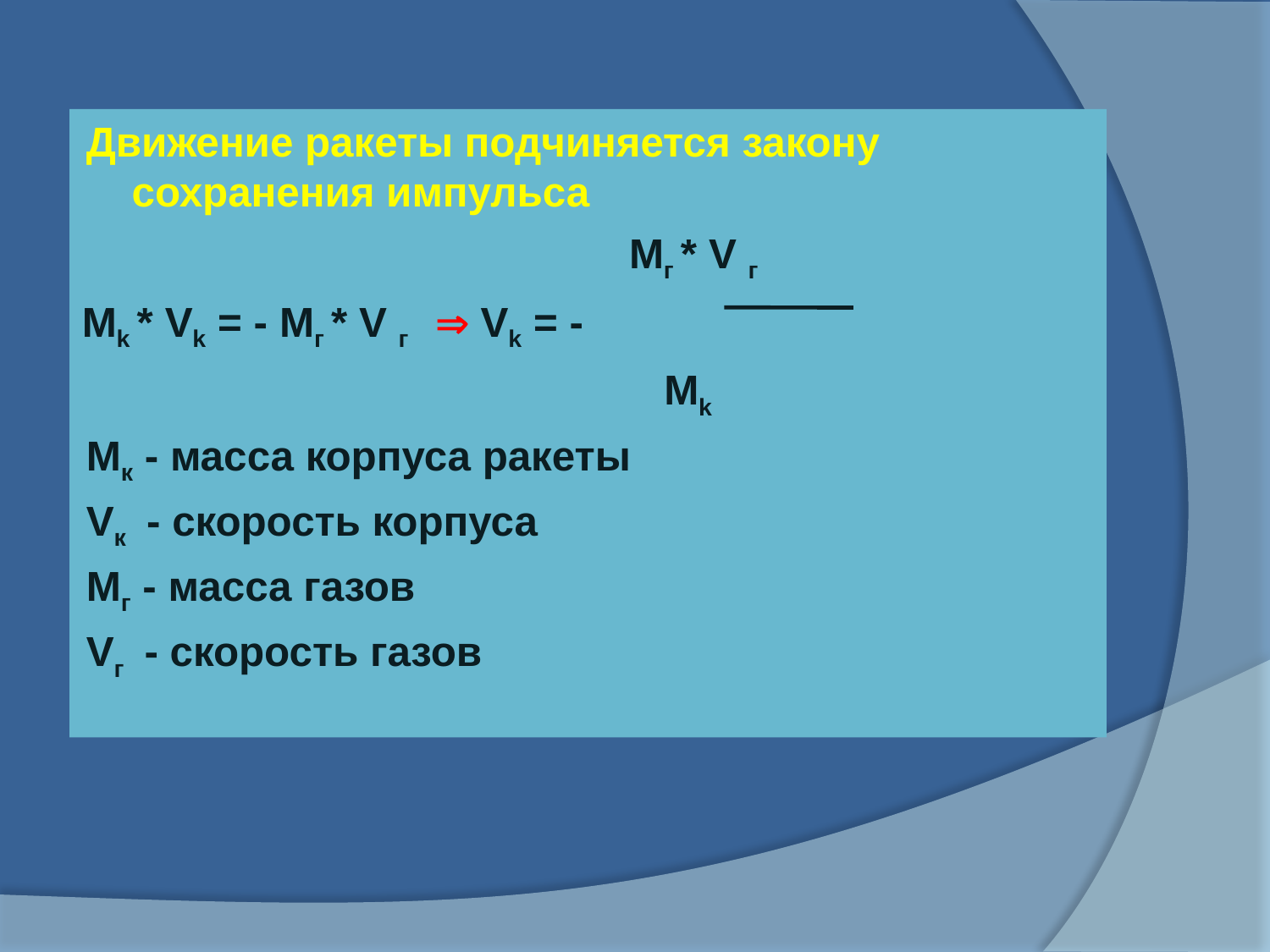

Движение ракеты подчиняется закону сохранения импульса
                                               Mг * V г
Mk * Vk = - Mг * V г    ⇒ Vk = -
                                                  Mk
Mк - масса корпуса ракеты
Vк   - скорость корпуса
Mг - масса газов
Vг   - скорость газов